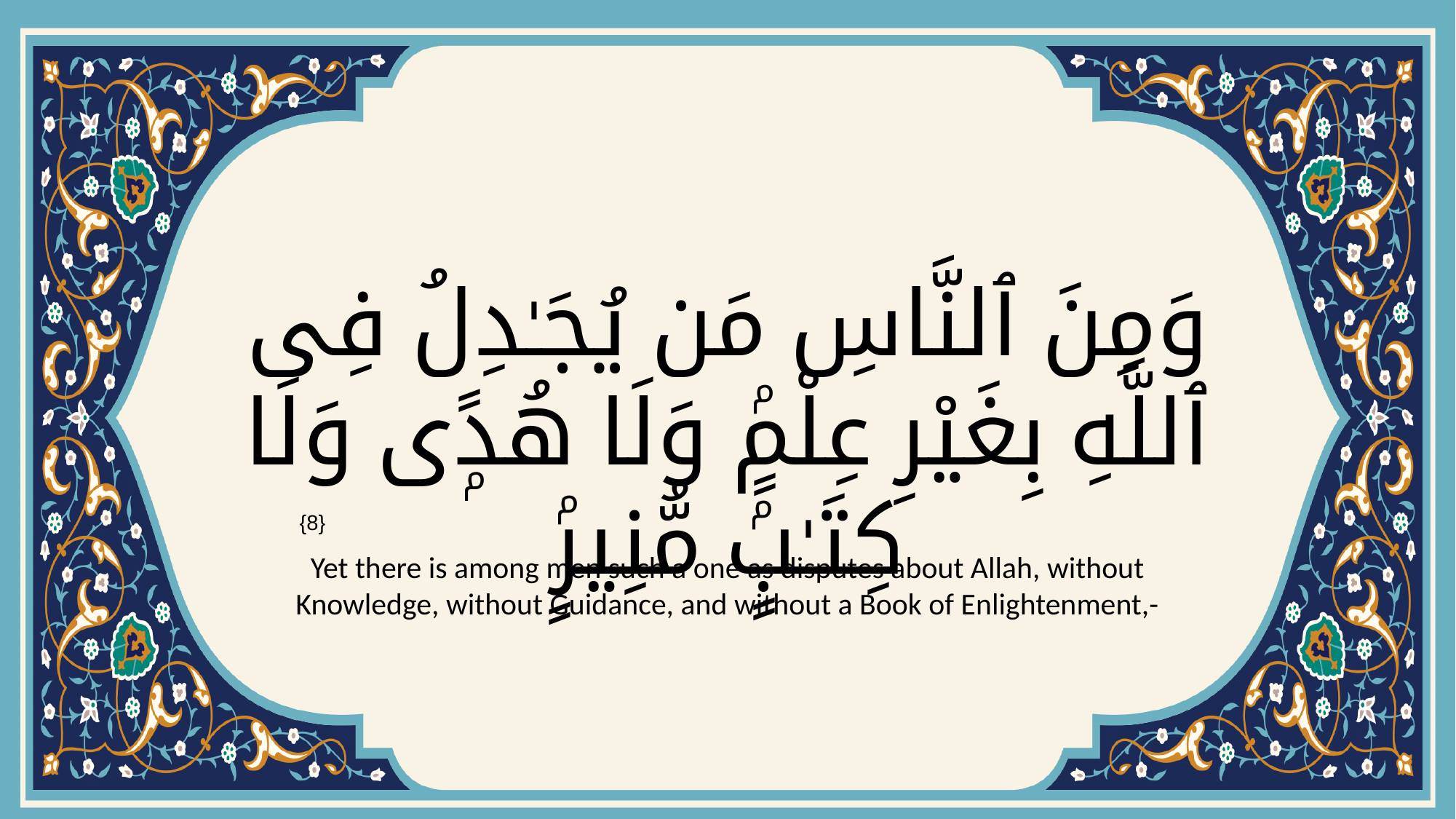

# وَمِنَ ٱلنَّاسِ مَن يُجَـٰدِلُ فِى ٱللَّهِ بِغَيْرِ عِلْمٍۢ وَلَا هُدًۭى وَلَا كِتَـٰبٍۢ مُّنِيرٍۢ
{8}
Yet there is among men such a one as disputes about Allah, without Knowledge, without Guidance, and without a Book of Enlightenment,-